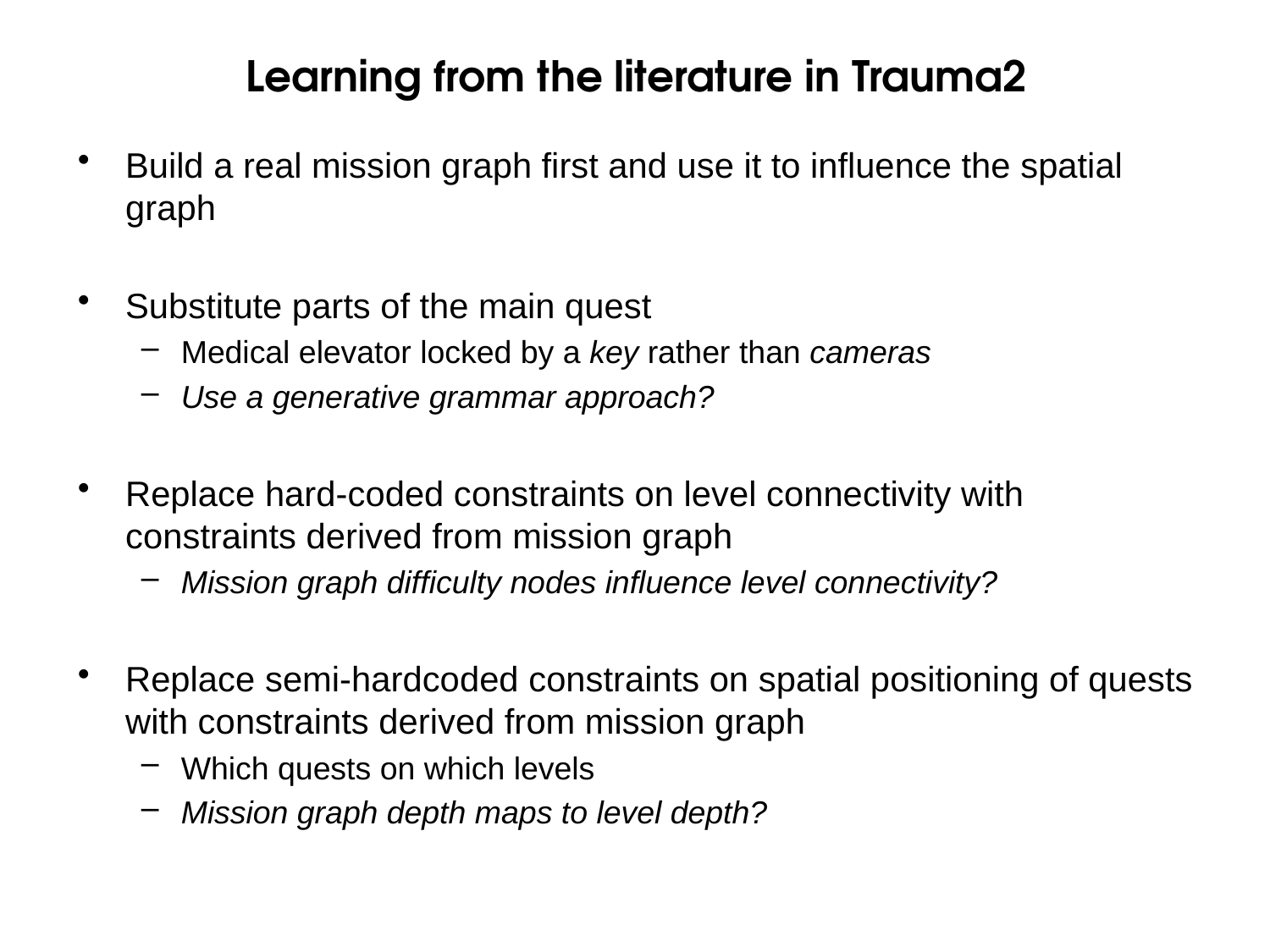

# Learning from the literature in Trauma2
Build a real mission graph first and use it to influence the spatial graph

Substitute parts of the main quest
Medical elevator locked by a key rather than cameras
Use a generative grammar approach?

Replace hard-coded constraints on level connectivity with constraints derived from mission graph
Mission graph difficulty nodes influence level connectivity?

Replace semi-hardcoded constraints on spatial positioning of quests with constraints derived from mission graph
Which quests on which levels
Mission graph depth maps to level depth?